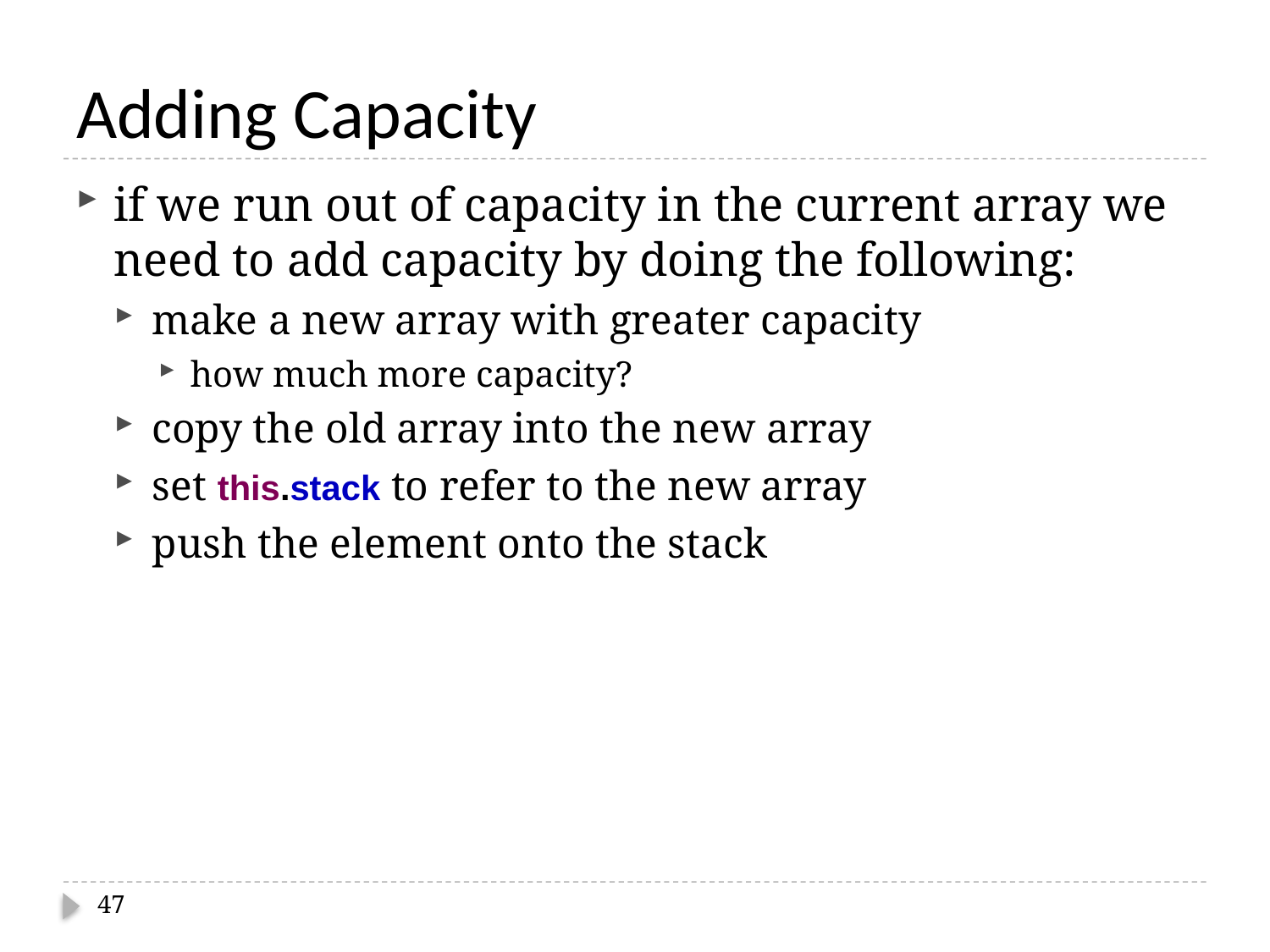

# Adding Capacity
if we run out of capacity in the current array we need to add capacity by doing the following:
make a new array with greater capacity
how much more capacity?
copy the old array into the new array
set this.stack to refer to the new array
push the element onto the stack
47